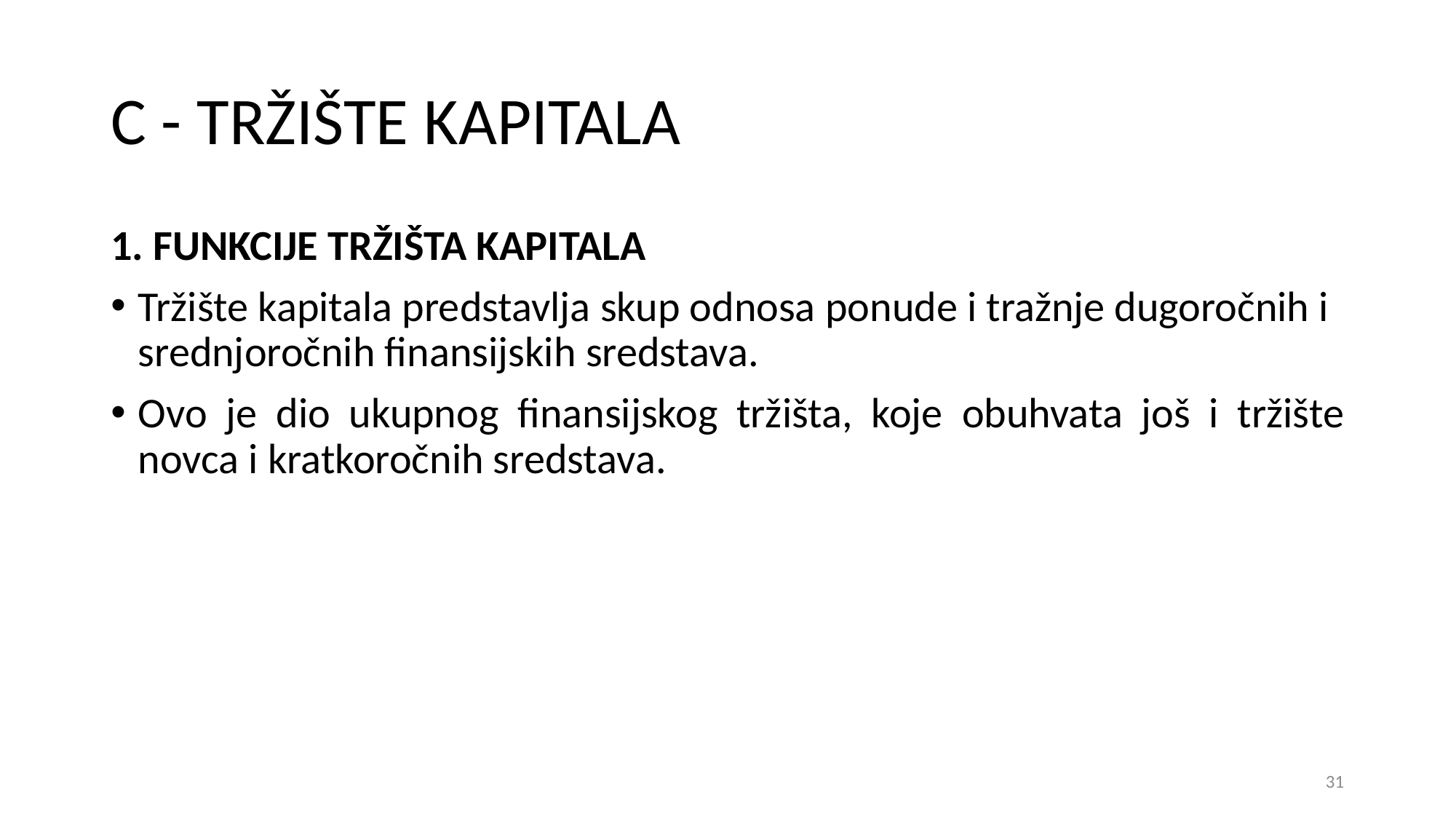

# C - TRŽIŠTE KAPITALA
1. FUNKCIJE TRŽIŠTA KAPITALA
Tržište kapitala predstavlja skup odnosa ponude i tražnje dugoročnih i srednjoročnih finansijskih sredstava.
Ovo je dio ukupnog finansijskog tržišta, koje obuhvata još i tržište novca i kratkoročnih sredstava.
31